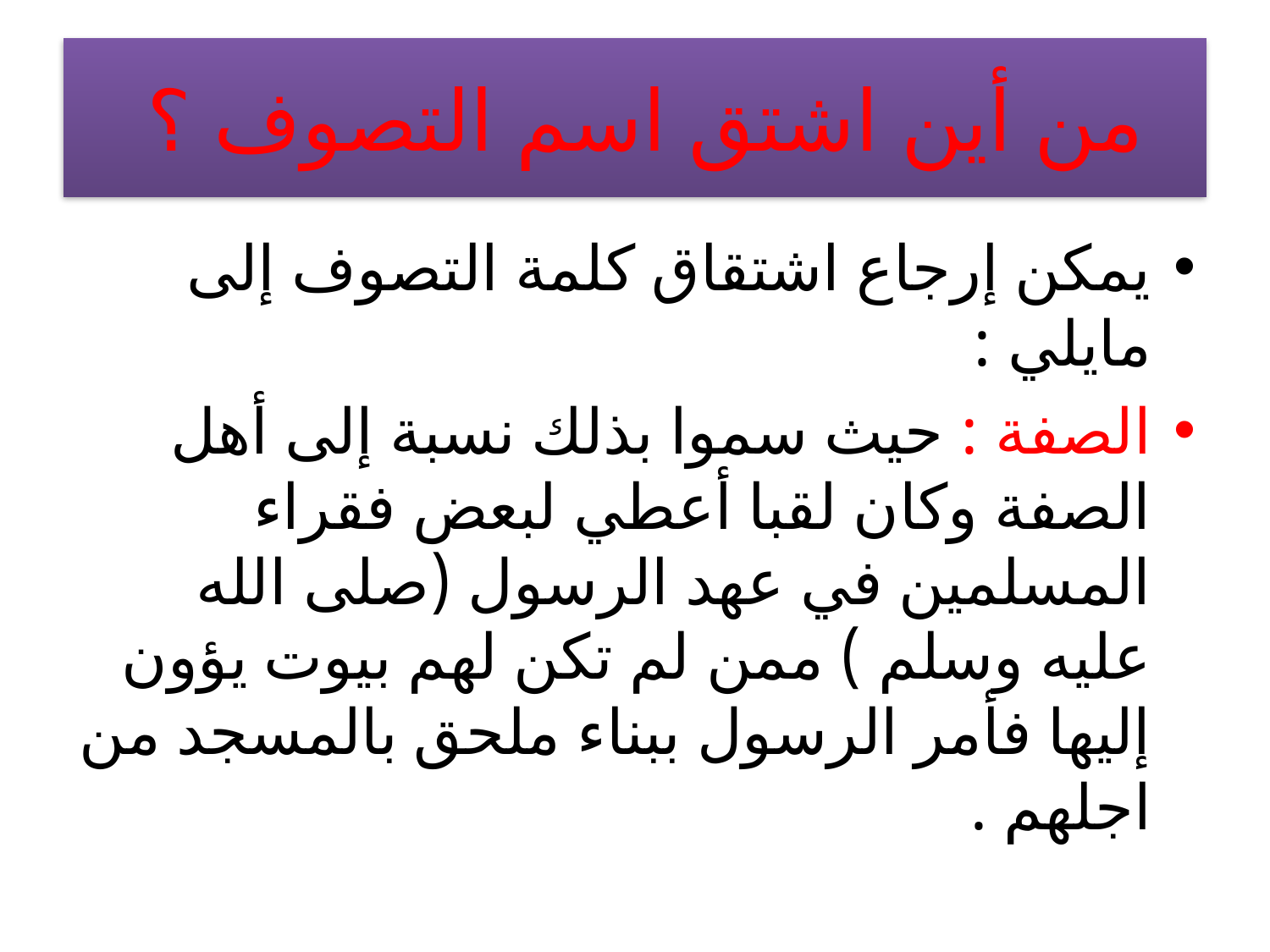

# من أين اشتق اسم التصوف ؟
يمكن إرجاع اشتقاق كلمة التصوف إلى مايلي :
الصفة : حيث سموا بذلك نسبة إلى أهل الصفة وكان لقبا أعطي لبعض فقراء المسلمين في عهد الرسول (صلى الله عليه وسلم ) ممن لم تكن لهم بيوت يؤون إليها فأمر الرسول ببناء ملحق بالمسجد من اجلهم .